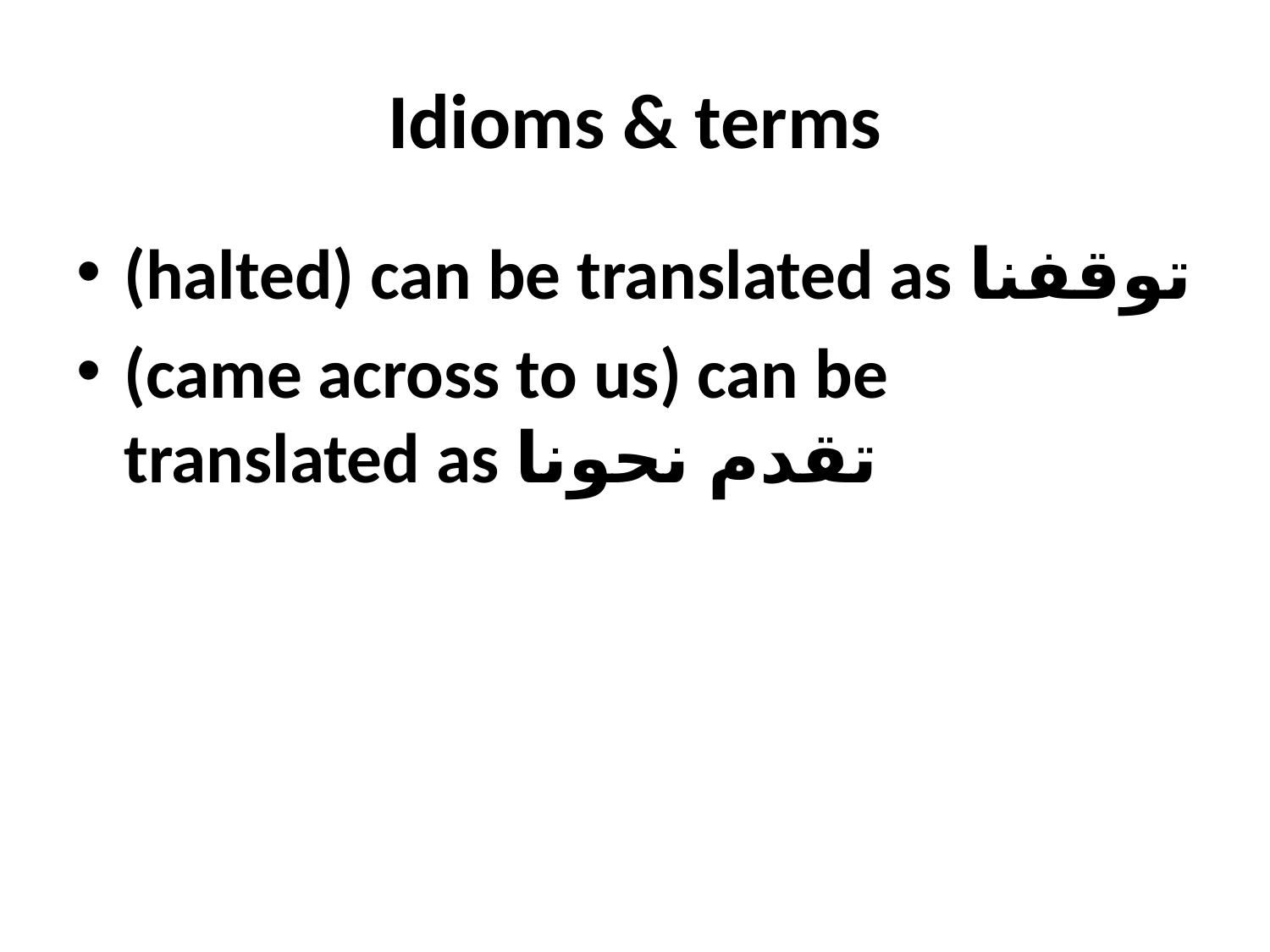

# Idioms & terms
(halted) can be translated as توقفنا
(came across to us) can be translated as تقدم نحونا